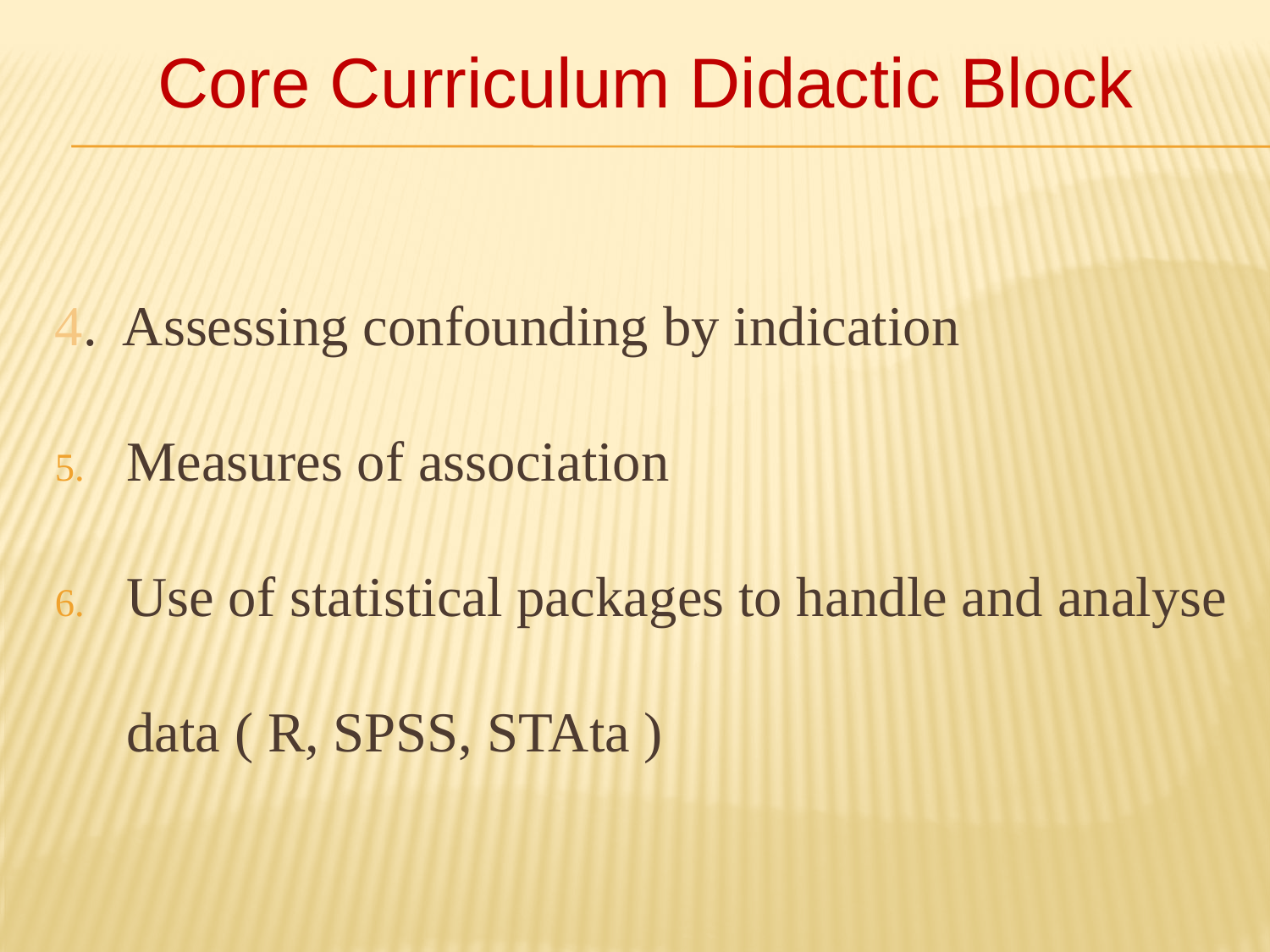

# Core Curriculum Didactic Block
4.  Assessing confounding by indication
Measures of association
Use of statistical packages to handle and analyse data ( R, SPSS, STAta )